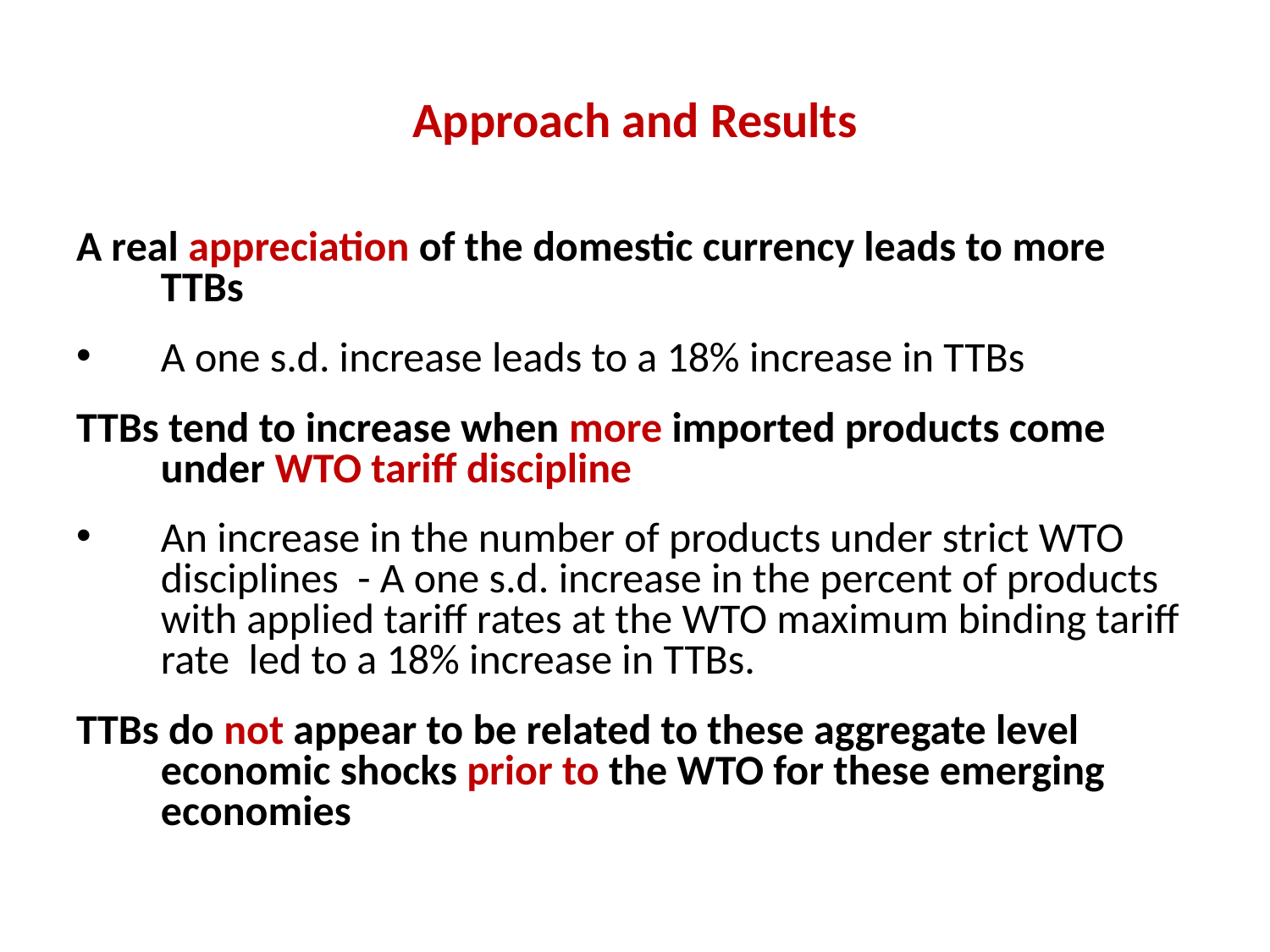

# Approach and Results
A real appreciation of the domestic currency leads to more TTBs
A one s.d. increase leads to a 18% increase in TTBs
TTBs tend to increase when more imported products come under WTO tariff discipline
An increase in the number of products under strict WTO disciplines  - A one s.d. increase in the percent of products with applied tariff rates at the WTO maximum binding tariff rate  led to a 18% increase in TTBs.
TTBs do not appear to be related to these aggregate level economic shocks prior to the WTO for these emerging economies